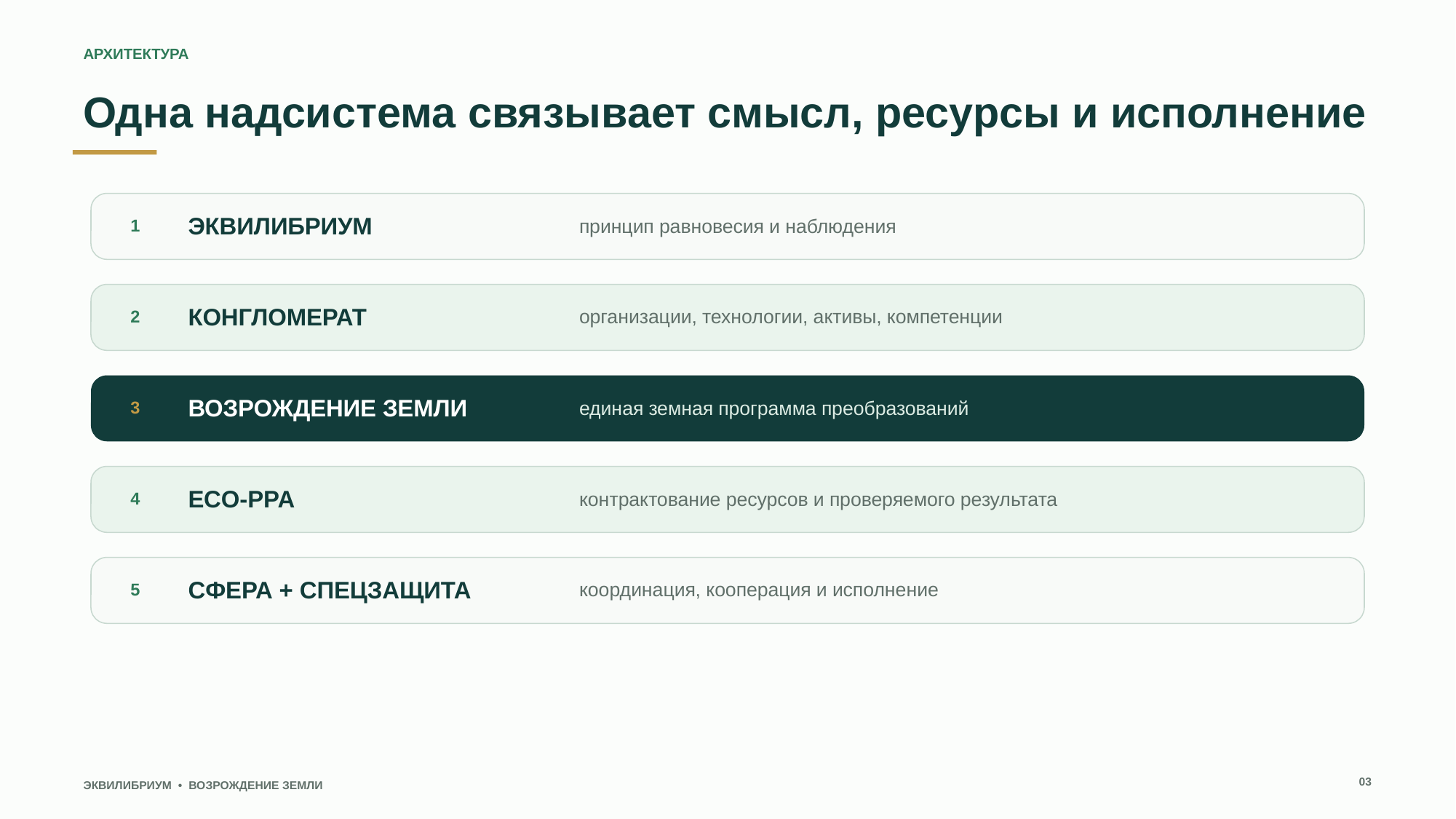

АРХИТЕКТУРА
Одна надсистема связывает смысл, ресурсы и исполнение

ЭКВИЛИБРИУМ
принцип равновесия и наблюдения
1

КОНГЛОМЕРАТ
организации, технологии, активы, компетенции
2

ВОЗРОЖДЕНИЕ ЗЕМЛИ
единая земная программа преобразований
3

ECO‑PPA
контрактование ресурсов и проверяемого результата
4

СФЕРА + СПЕЦЗАЩИТА
координация, кооперация и исполнение
5
03
ЭКВИЛИБРИУМ  •  ВОЗРОЖДЕНИЕ ЗЕМЛИ